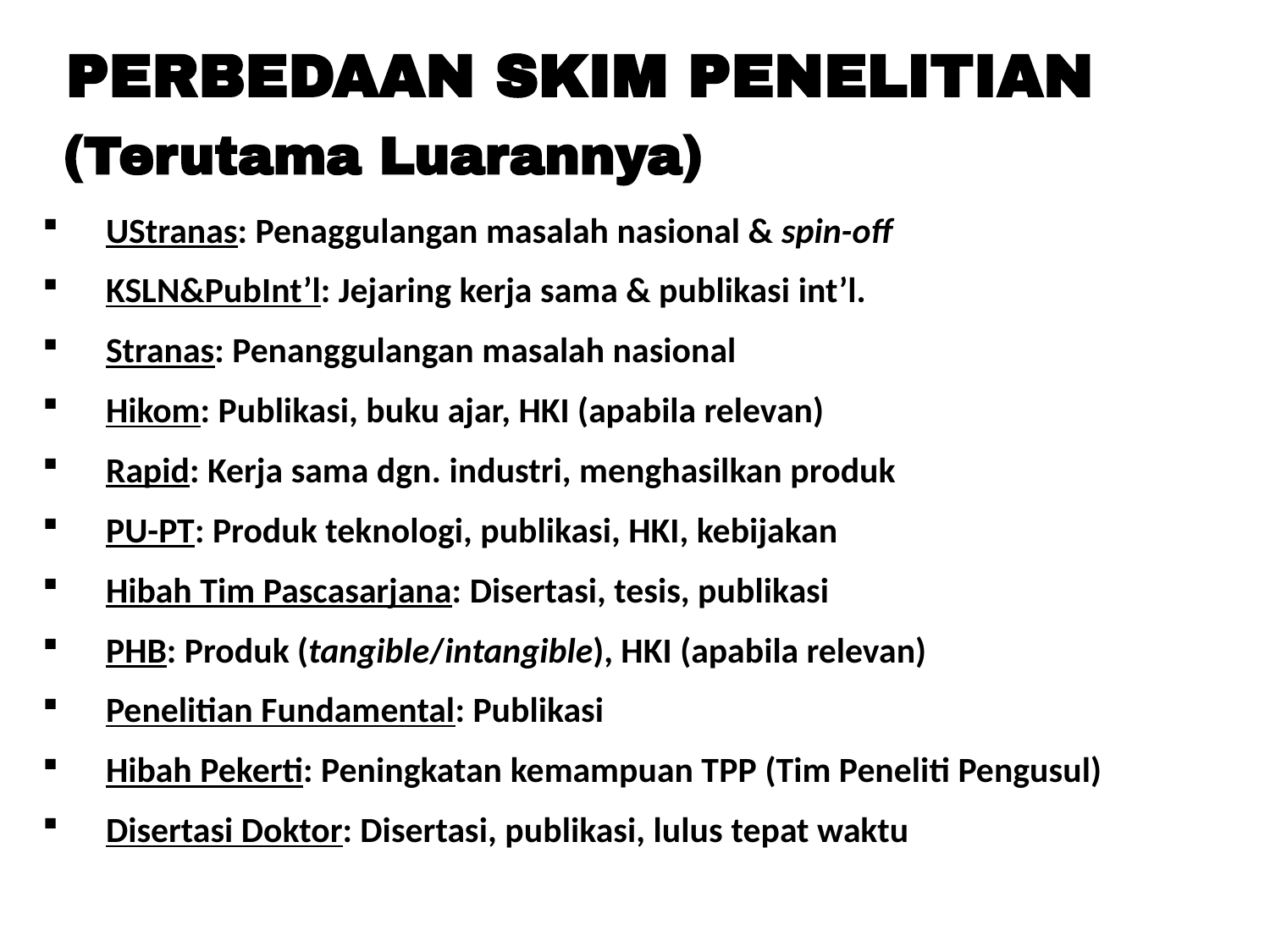

PERBEDAAN SKIM PENELITIAN
 (Terutama Luarannya)
UStranas: Penaggulangan masalah nasional & spin-off
KSLN&PubInt’l: Jejaring kerja sama & publikasi int’l.
Stranas: Penanggulangan masalah nasional
Hikom: Publikasi, buku ajar, HKI (apabila relevan)
Rapid: Kerja sama dgn. industri, menghasilkan produk
PU-PT: Produk teknologi, publikasi, HKI, kebijakan
Hibah Tim Pascasarjana: Disertasi, tesis, publikasi
PHB: Produk (tangible/intangible), HKI (apabila relevan)
Penelitian Fundamental: Publikasi
Hibah Pekerti: Peningkatan kemampuan TPP (Tim Peneliti Pengusul)
Disertasi Doktor: Disertasi, publikasi, lulus tepat waktu